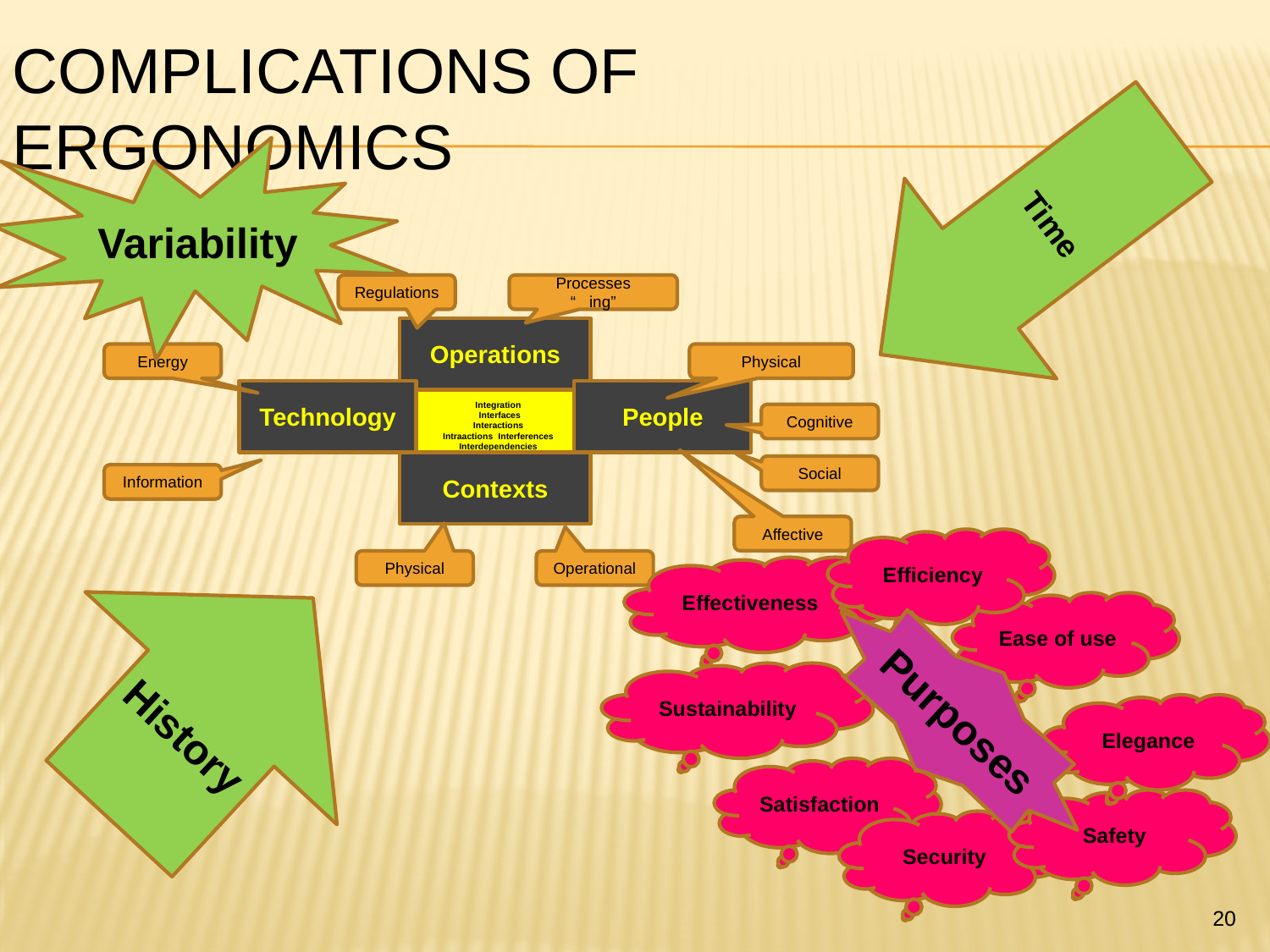

# Complications of Ergonomics
Time
Variability
Regulations
Processes
“   ing”
Operations
Technology
People
Integration
 Interfaces
Interactions
Intraactions  Interferences
Interdependencies
Contexts
Energy
Physical
Cognitive
Social
Information
Affective
Physical
Operational
Efficiency
Effectiveness
Ease of use
Purposes
Sustainability
Elegance
Satisfaction
Safety
Security
History
20